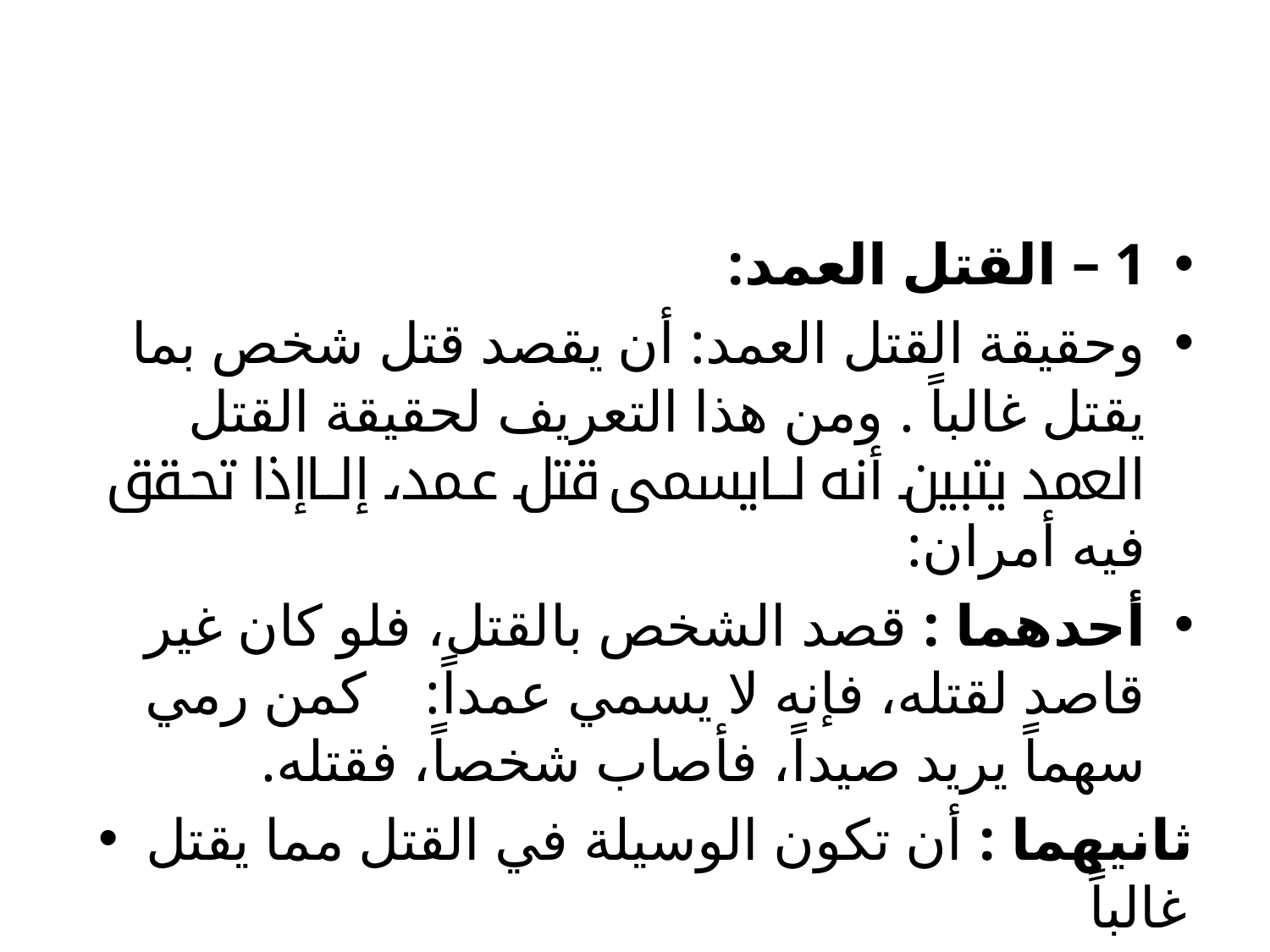

#
1 – القتل العمد:
	وحقيقة القتل العمد: أن يقصد قتل شخص بما يقتل غالباً . ومن هذا التعريف لحقيقة القتل العمد يتبين أنه لا يسمى قتل عمد، إلا إذا تحقق فيه أمران:
أحدهما : قصد الشخص بالقتل، فلو كان غير قاصد لقتله، فإنه لا يسمي عمداً:    كمن رمي سهماً يريد صيداً، فأصاب شخصاً، فقتله.
ثانيهما : أن تكون الوسيلة في القتل مما يقتل غالباً